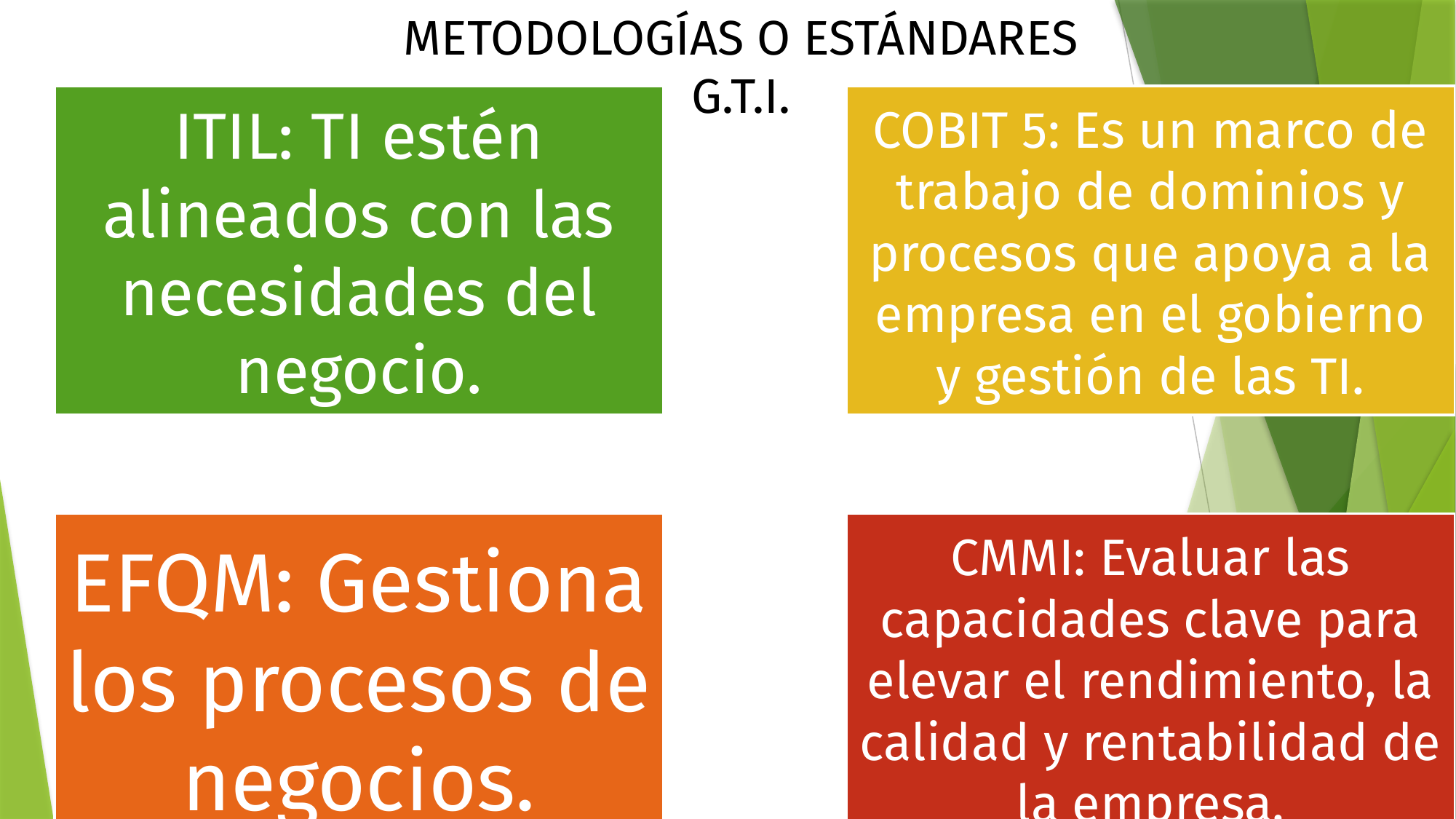

METODOLOGÍAS O ESTÁNDARES
G.T.I.
ITIL: TI estén alineados con las necesidades del negocio.
COBIT 5: Es un marco de trabajo de dominios y procesos que apoya a la empresa en el gobierno y gestión de las TI.
EFQM: Gestiona los procesos de negocios.